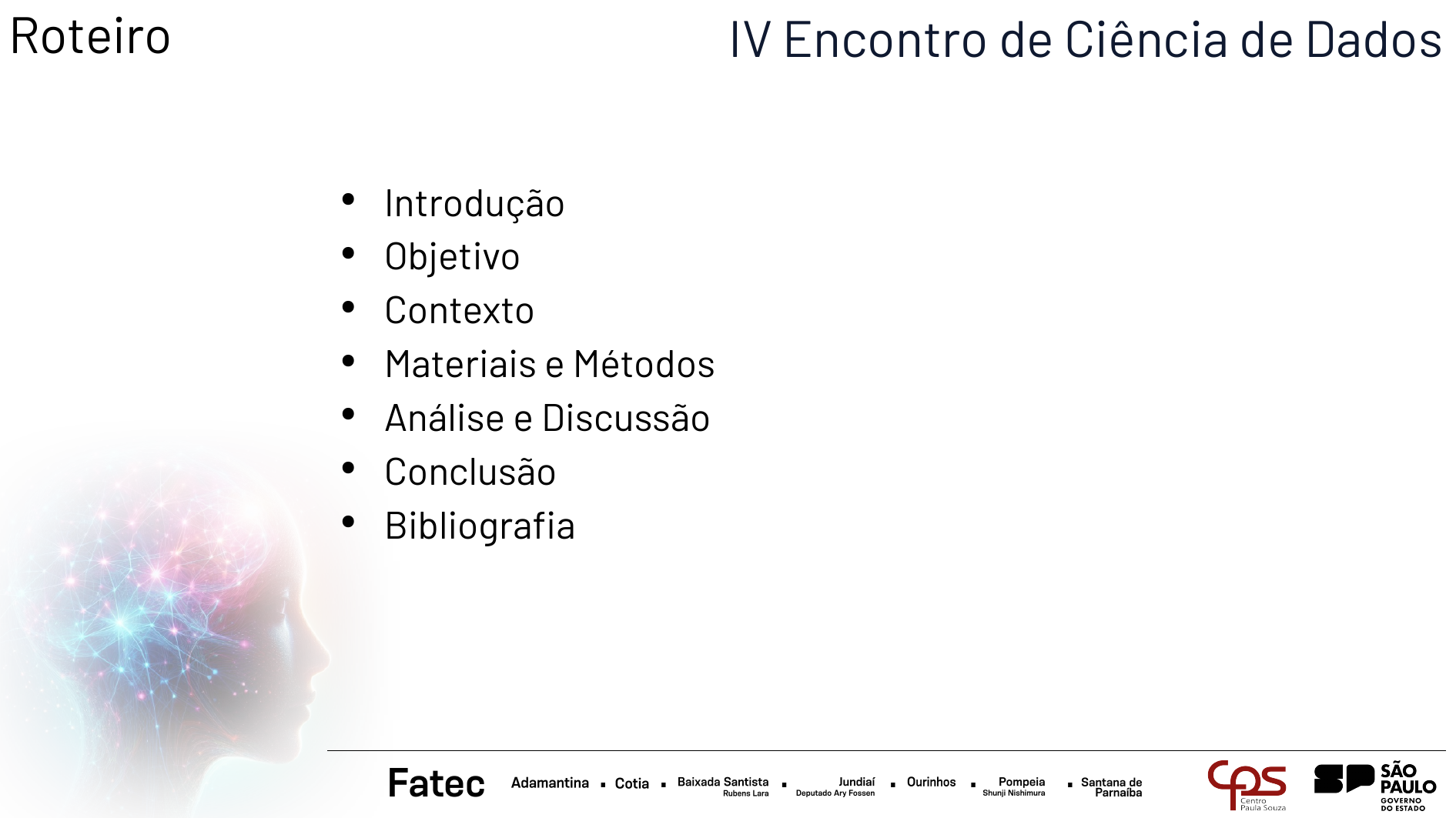

Roteiro
Introdução
Objetivo
Contexto
Materiais e Métodos
Análise e Discussão
Conclusão
Bibliografia